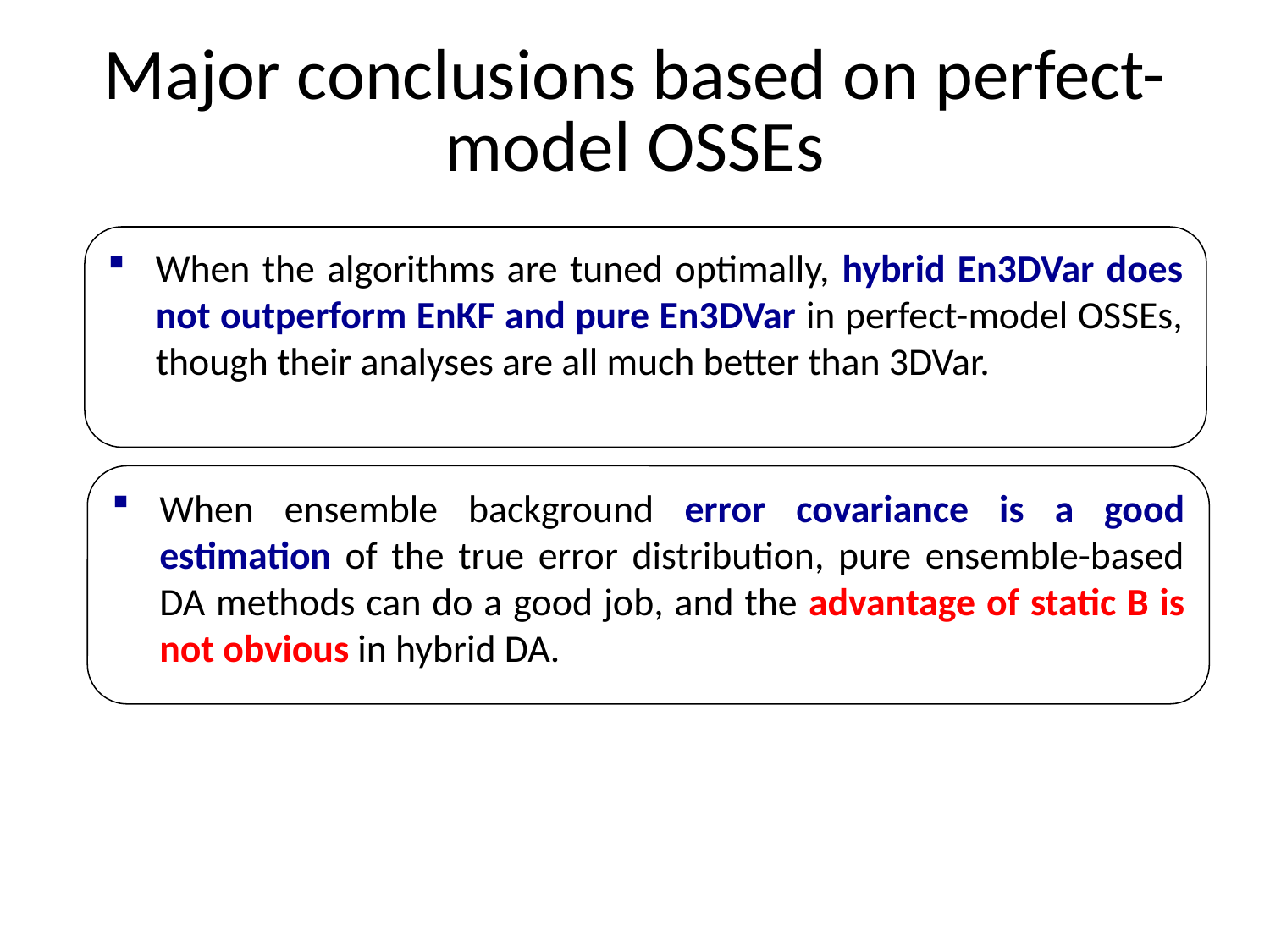

# Major conclusions based on perfect-model OSSEs
When the algorithms are tuned optimally, hybrid En3DVar does not outperform EnKF and pure En3DVar in perfect-model OSSEs, though their analyses are all much better than 3DVar.
When ensemble background error covariance is a good estimation of the true error distribution, pure ensemble-based DA methods can do a good job, and the advantage of static B is not obvious in hybrid DA.